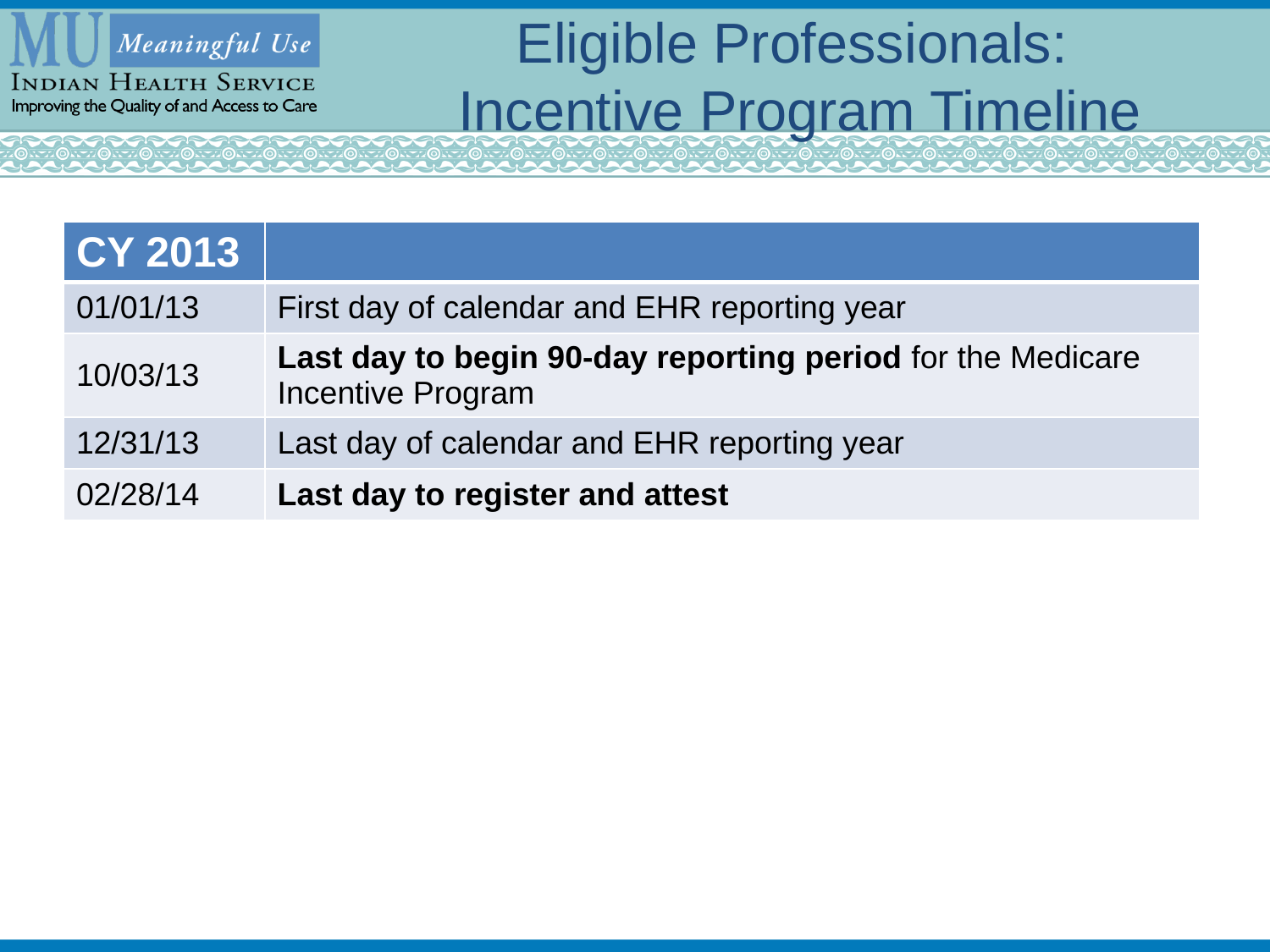

# Eligible Professionals: Incentive Program Timeline
| CY 2013 |  |
| --- | --- |
| 01/01/13 | First day of calendar and EHR reporting year |
| 10/03/13 | Last day to begin 90-day reporting period for the Medicare Incentive Program |
| 12/31/13 | Last day of calendar and EHR reporting year |
| 02/28/14 | Last day to register and attest |